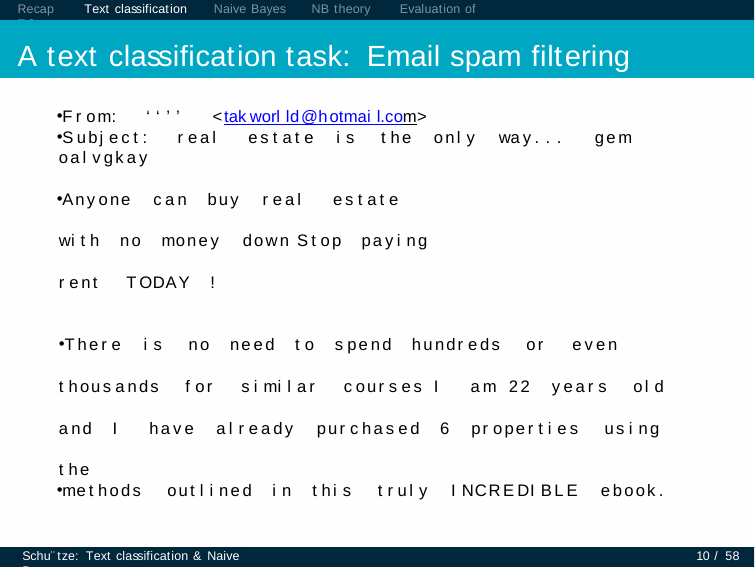

Recap	Text classification	Naive Bayes	NB theory	Evaluation of TC

# A text classification task:  Email spam filtering
From:   ‘‘’’   <takworlld@hotmail.com>
Subject:   real   estate   is   the   only   way...   gem      oalvgkay
Anyone   can   buy   real   estate   with   no   money   down Stop   paying   rent   TODAY   !
There   is   no   need   to   spend   hundreds   or   even   thousands   for   similar   courses I   am   22   years   old   and   I   have   already   purchased   6   properties   using   the
methods   outlined   in   this   truly   INCREDIBLE   ebook.

Change   your   life   NOW   !

=================================================
Click   Below   to   order: http://www.wholesaledaily.com/sales/nmd.htm
=================================================

Schu¨tze:  Text classification & Naive Bayes
10 / 58